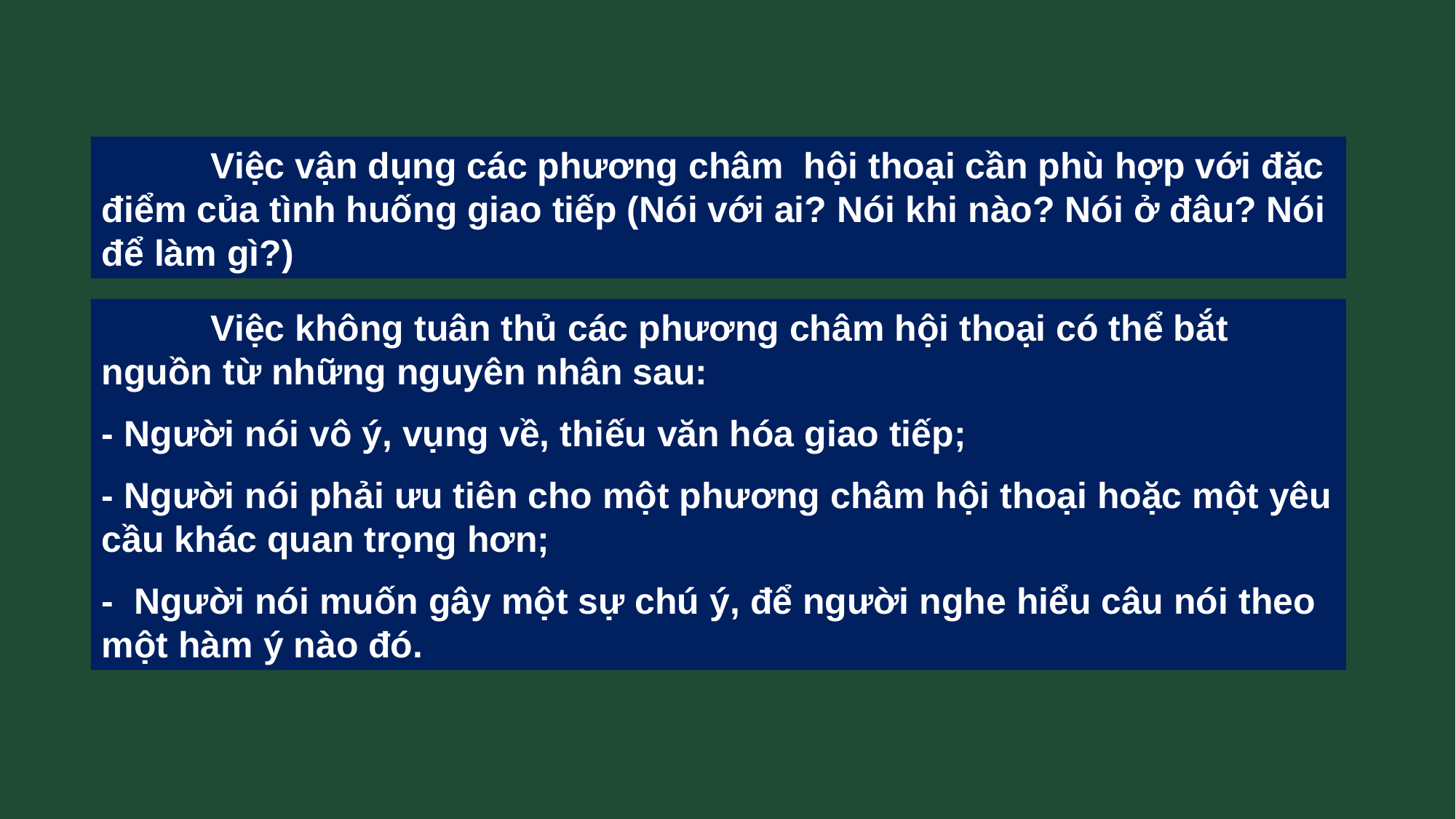

Việc vận dụng các phương châm  hội thoại cần phù hợp với đặc điểm của tình huống giao tiếp (Nói với ai? Nói khi nào? Nói ở đâu? Nói để làm gì?)
	Việc không tuân thủ các phương châm hội thoại có thể bắt nguồn từ những nguyên nhân sau:
- Người nói vô ý, vụng về, thiếu văn hóa giao tiếp;
- Người nói phải ưu tiên cho một phương châm hội thoại hoặc một yêu cầu khác quan trọng hơn;
-  Người nói muốn gây một sự chú ý, để người nghe hiểu câu nói theo một hàm ý nào đó.